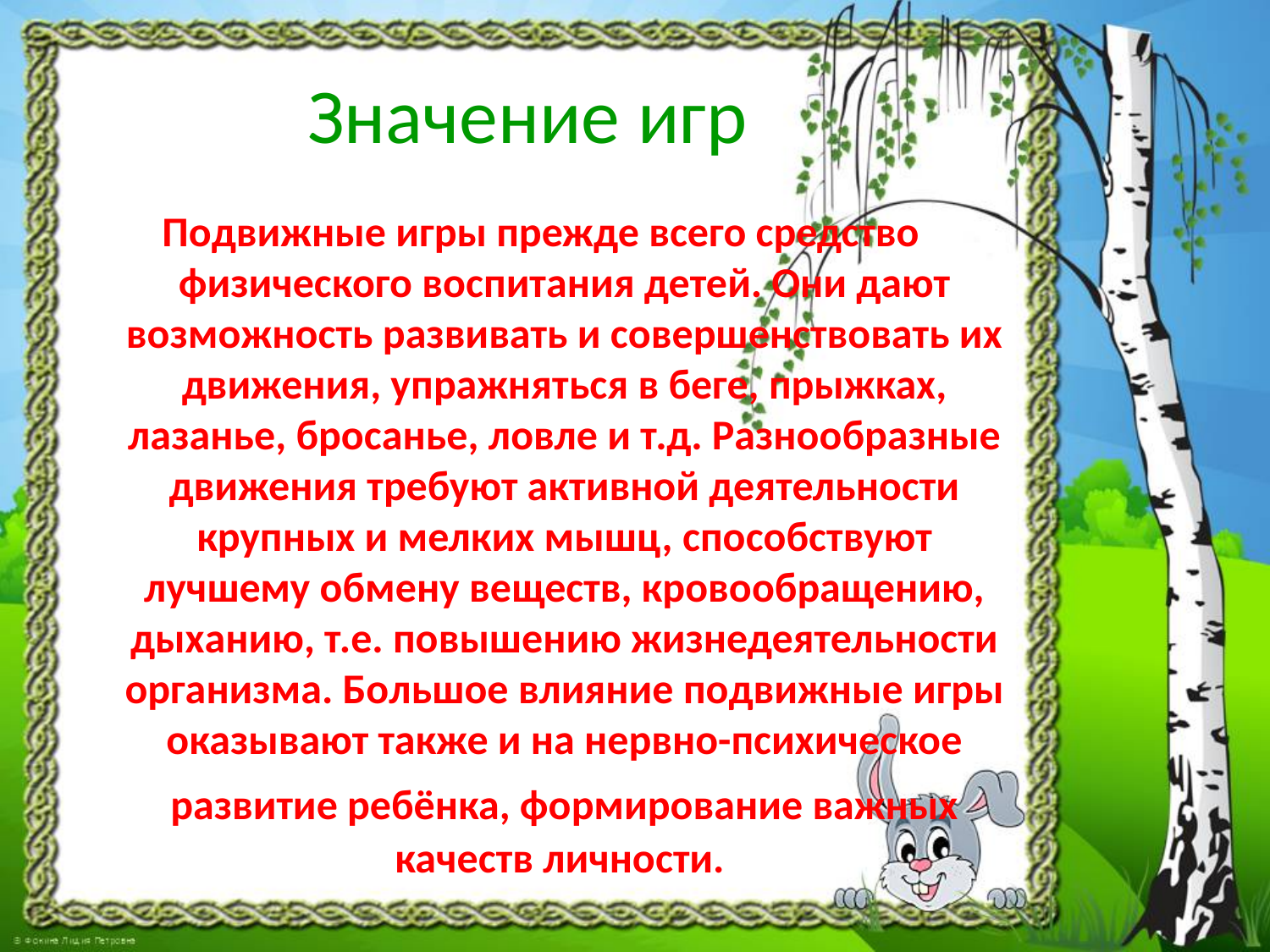

# Значение игр
Подвижные игры прежде всего средство физического воспитания детей. Они дают возможность развивать и совершенствовать их движения, упражняться в беге, прыжках, лазанье, бросанье, ловле и т.д. Разнообразные движения требуют активной деятельности крупных и мелких мышц, способствуют лучшему обмену веществ, кровообращению, дыханию, т.е. повышению жизнедеятельности организма. Большое влияние подвижные игры оказывают также и на нервно-психическое развитие ребёнка, формирование важных качеств личности.